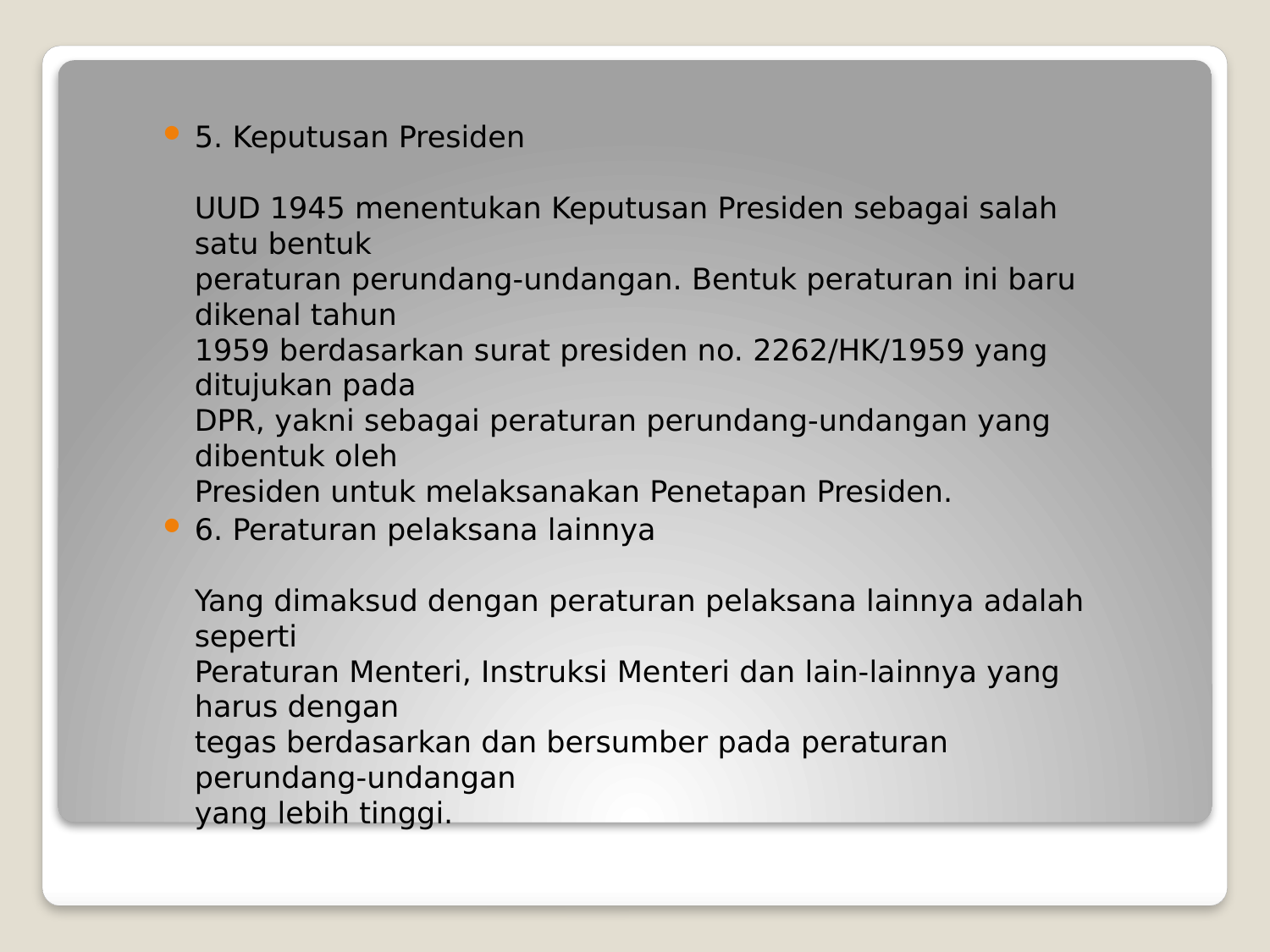

5. Keputusan Presiden
UUD 1945 menentukan Keputusan Presiden sebagai salah satu bentuk
peraturan perundang-undangan. Bentuk peraturan ini baru dikenal tahun
1959 berdasarkan surat presiden no. 2262/HK/1959 yang ditujukan pada
DPR, yakni sebagai peraturan perundang-undangan yang dibentuk oleh
Presiden untuk melaksanakan Penetapan Presiden.
6. Peraturan pelaksana lainnya
Yang dimaksud dengan peraturan pelaksana lainnya adalah seperti
Peraturan Menteri, Instruksi Menteri dan lain-lainnya yang harus dengan
tegas berdasarkan dan bersumber pada peraturan perundang-undangan
yang lebih tinggi.